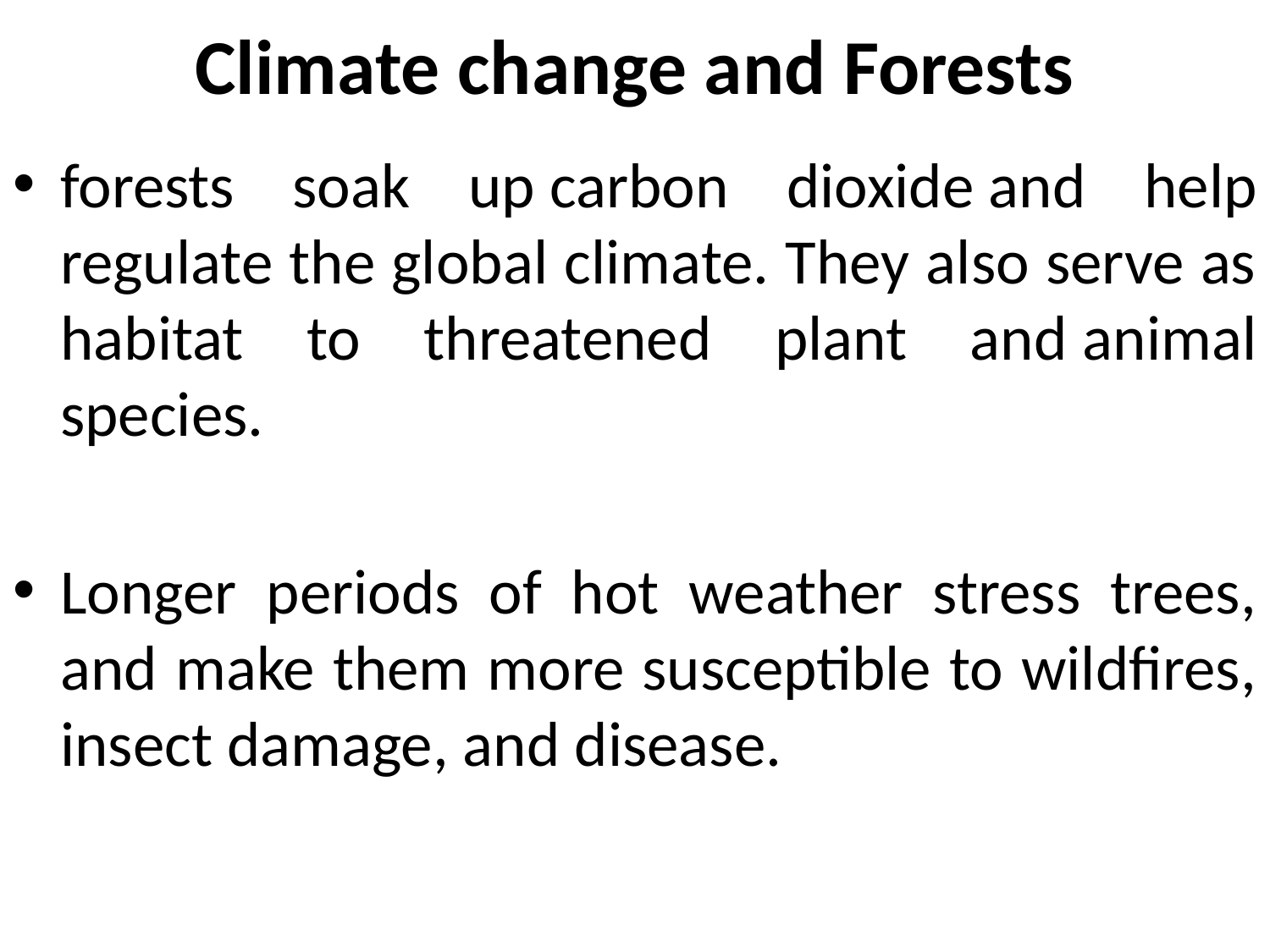

# Climate change and Forests
forests soak up carbon dioxide and help regulate the global climate. They also serve as habitat to threatened plant and animal species.

Longer periods of hot weather stress trees, and make them more susceptible to wildfires, insect damage, and disease.